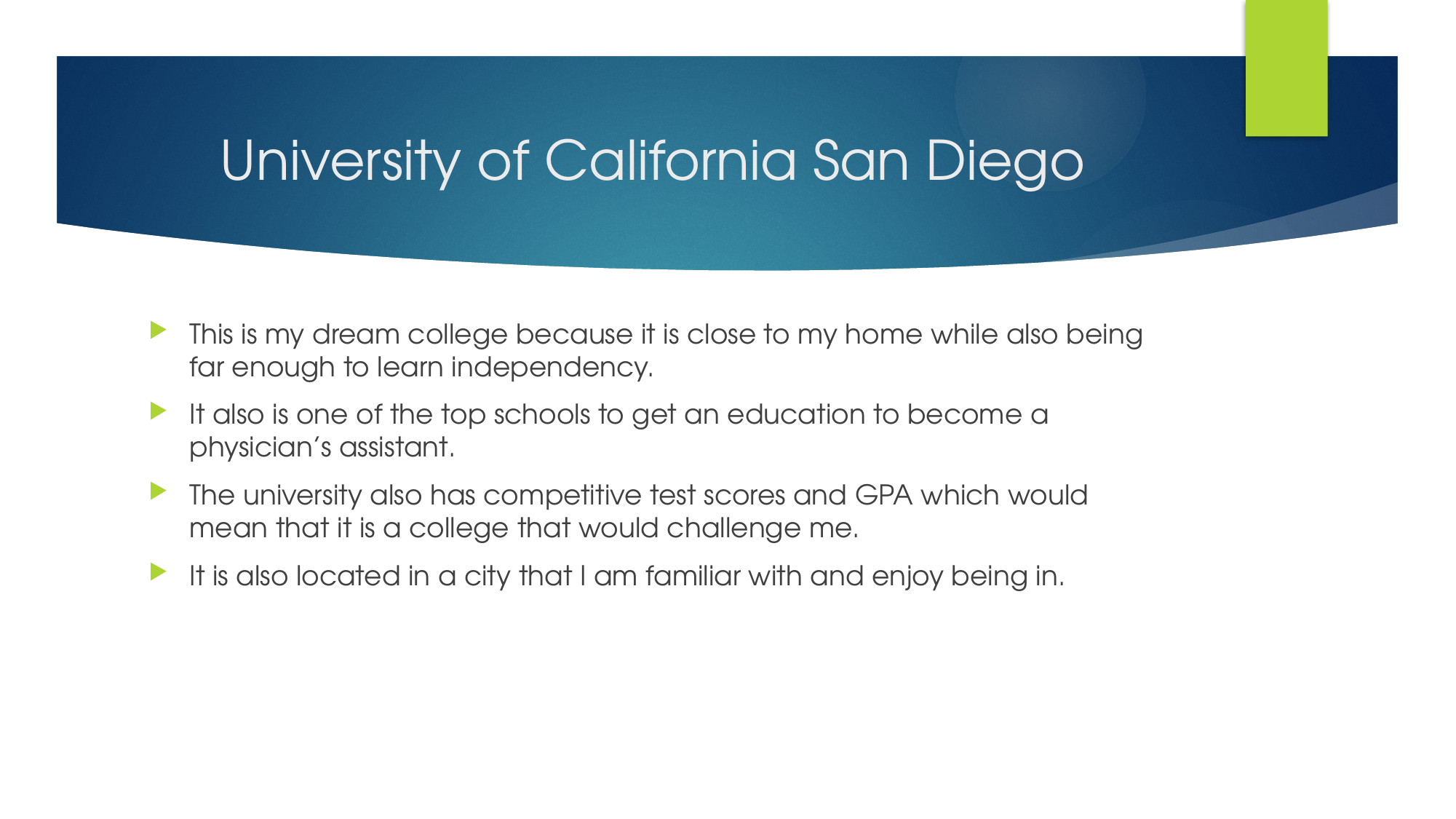

# University of California San Diego
This is my dream college because it is close to my home while also being far enough to learn independency.
It also is one of the top schools to get an education to become a physician’s assistant.
The university also has competitive test scores and GPA which would mean that it is a college that would challenge me.
It is also located in a city that I am familiar with and enjoy being in.